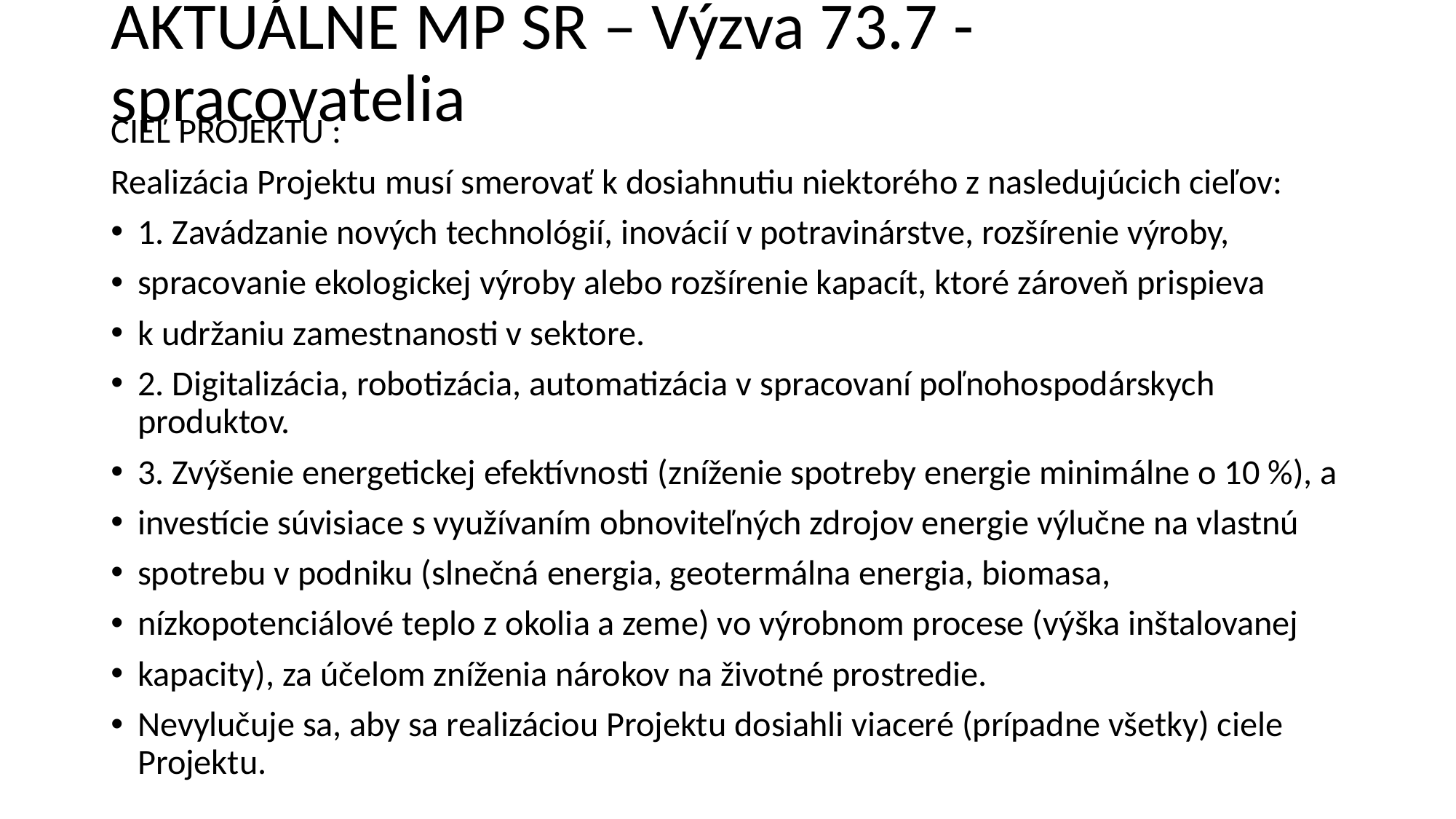

# AKTUÁLNE MP SR – Výzva 73.7 - spracovatelia
CIEĽ PROJEKTU :
Realizácia Projektu musí smerovať k dosiahnutiu niektorého z nasledujúcich cieľov:
1. Zavádzanie nových technológií, inovácií v potravinárstve, rozšírenie výroby,
spracovanie ekologickej výroby alebo rozšírenie kapacít, ktoré zároveň prispieva
k udržaniu zamestnanosti v sektore.
2. Digitalizácia, robotizácia, automatizácia v spracovaní poľnohospodárskych produktov.
3. Zvýšenie energetickej efektívnosti (zníženie spotreby energie minimálne o 10 %), a
investície súvisiace s využívaním obnoviteľných zdrojov energie výlučne na vlastnú
spotrebu v podniku (slnečná energia, geotermálna energia, biomasa,
nízkopotenciálové teplo z okolia a zeme) vo výrobnom procese (výška inštalovanej
kapacity), za účelom zníženia nárokov na životné prostredie.
Nevylučuje sa, aby sa realizáciou Projektu dosiahli viaceré (prípadne všetky) ciele Projektu.